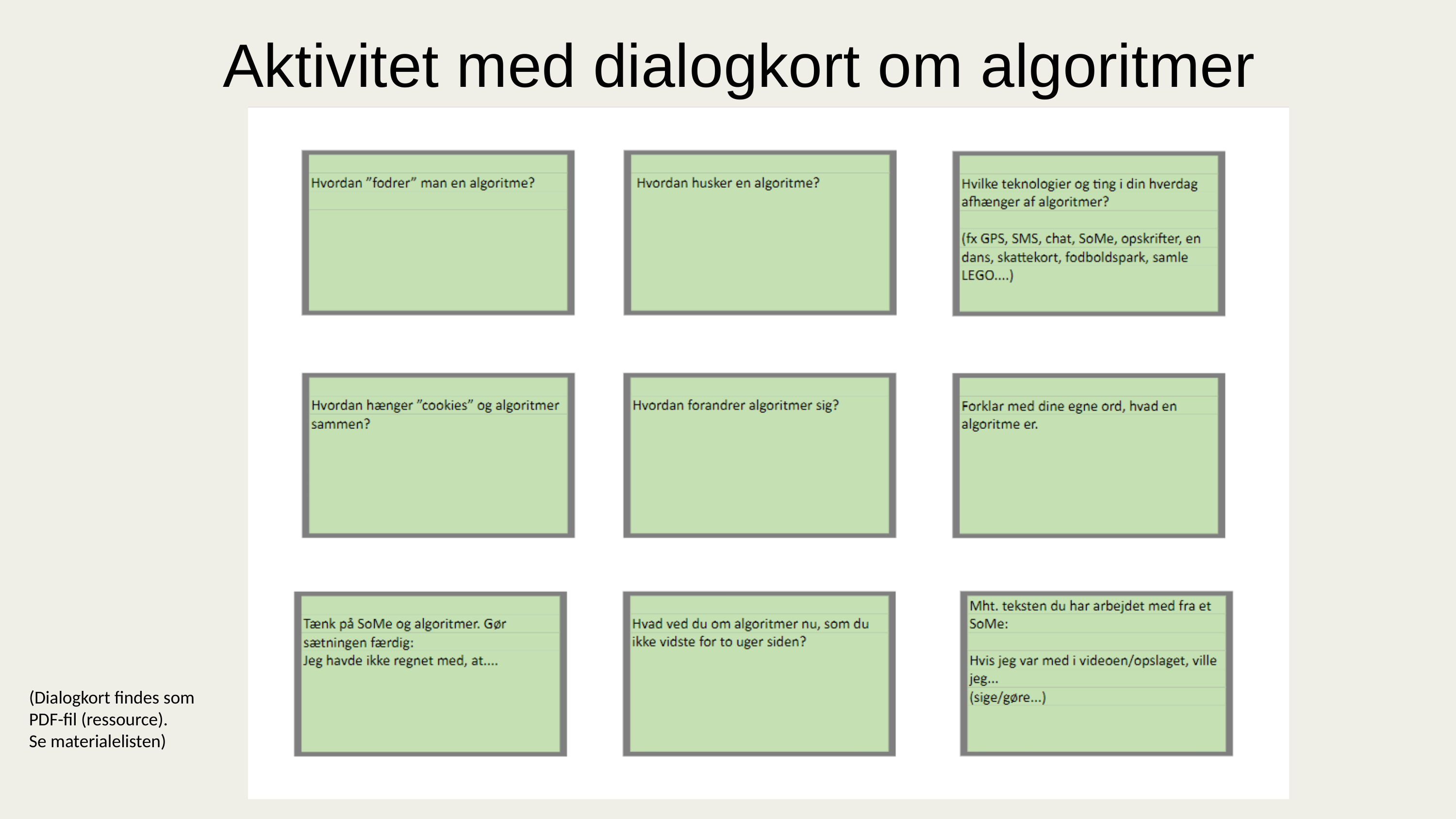

Aktivitet med dialogkort om algoritmer

(Dialogkort findes som PDF-fil (ressource).
Se materialelisten)